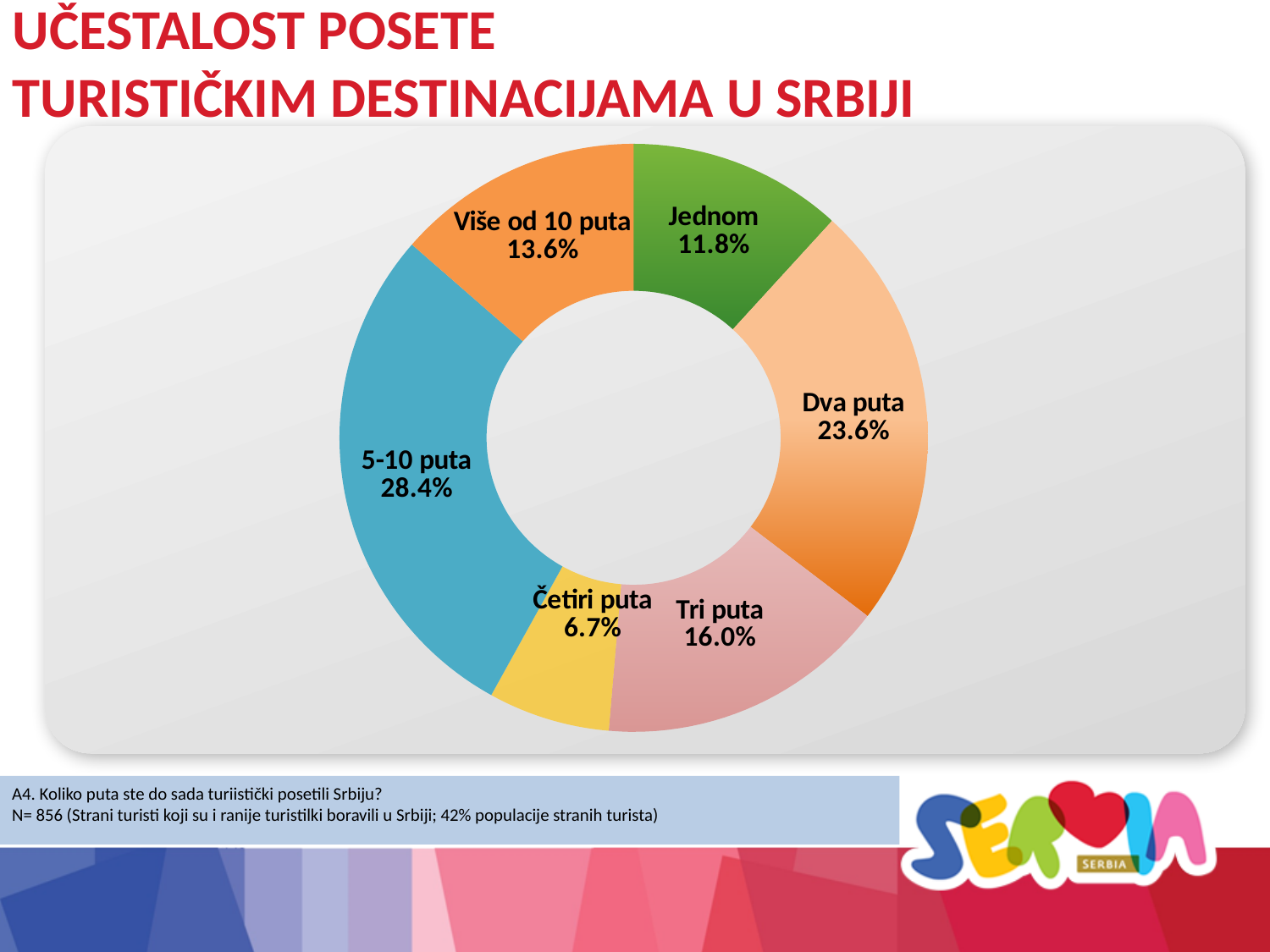

UČESTALOST POSETE
TURISTIČKIM DESTINACIJAMA U SRBIJI

### Chart

| Category | Q1 |
|---|---|
| Jednom | 11.8 |
| Dva puta | 23.6 |
| Tri puta | 16.0 |
| Četiri puta | 6.7 |
| 5-10 puta | 28.4 |
| Više od 10 puta | 13.6 |
A4. Koliko puta ste do sada turiistički posetili Srbiju?
N= 856 (Strani turisti koji su i ranije turistilki boravili u Srbiji; 42% populacije stranih turista)